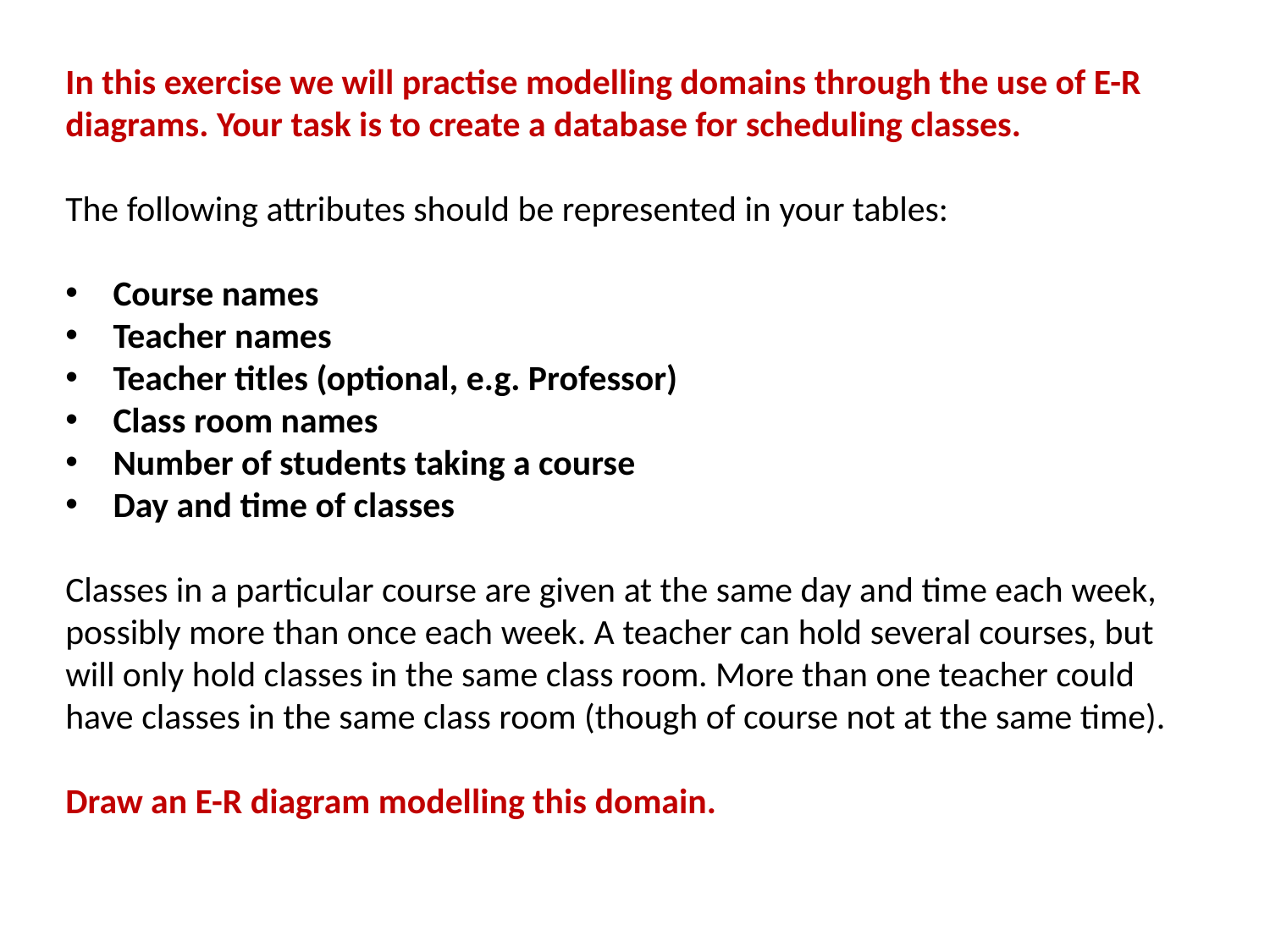

In this exercise we will practise modelling domains through the use of E-R diagrams. Your task is to create a database for scheduling classes.

The following attributes should be represented in your tables:

Course names
Teacher names
Teacher titles (optional, e.g. Professor)
Class room names
Number of students taking a course
Day and time of classes

Classes in a particular course are given at the same day and time each week, possibly more than once each week. A teacher can hold several courses, but will only hold classes in the same class room. More than one teacher could have classes in the same class room (though of course not at the same time).

Draw an E-R diagram modelling this domain.